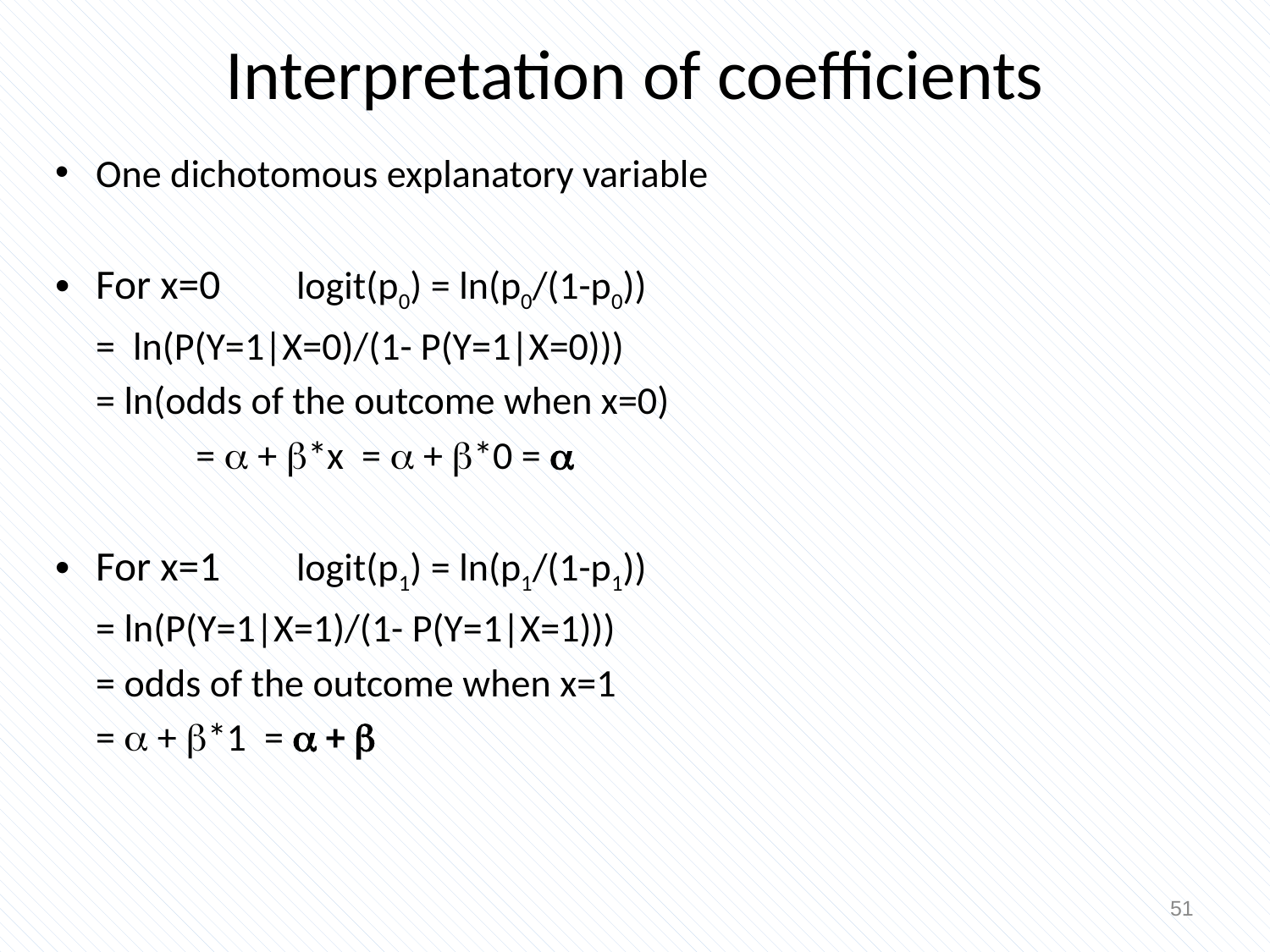

# Interpretation of coefficients
One dichotomous explanatory variable

For x=0 	logit(p0) = ln(p0/(1-p0))
			=  ln(P(Y=1|X=0)/(1- P(Y=1|X=0)))
			= ln(odds of the outcome when x=0)
	       		= α + β*x  = α + β*0 = α

For x=1 	logit(p1) = ln(p1/(1-p1))
			= ln(P(Y=1|X=1)/(1- P(Y=1|X=1)))
			= odds of the outcome when x=1
			= α + β*1  = α + β

51